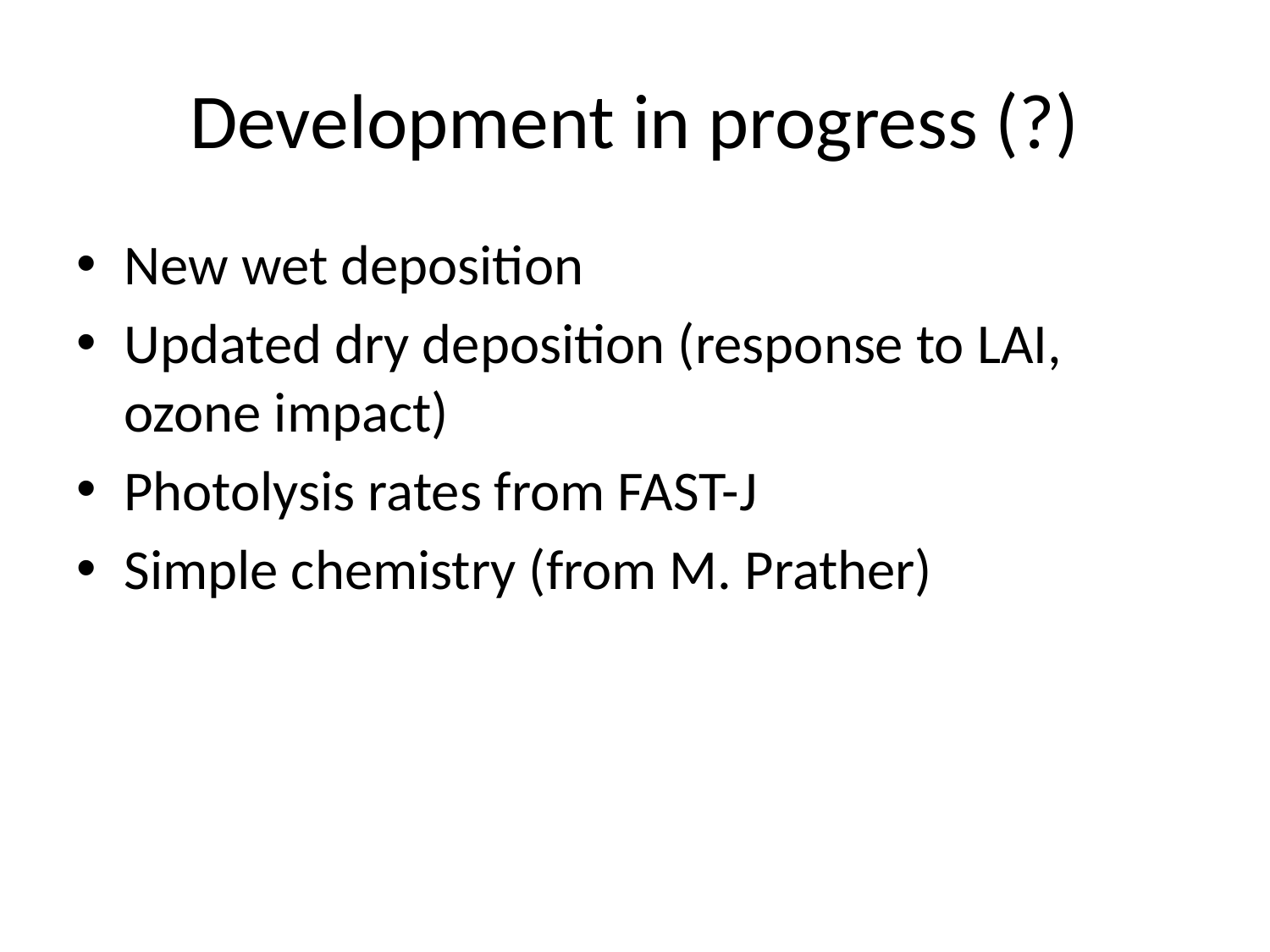

# Development in progress (?)
New wet deposition
Updated dry deposition (response to LAI, ozone impact)
Photolysis rates from FAST-J
Simple chemistry (from M. Prather)